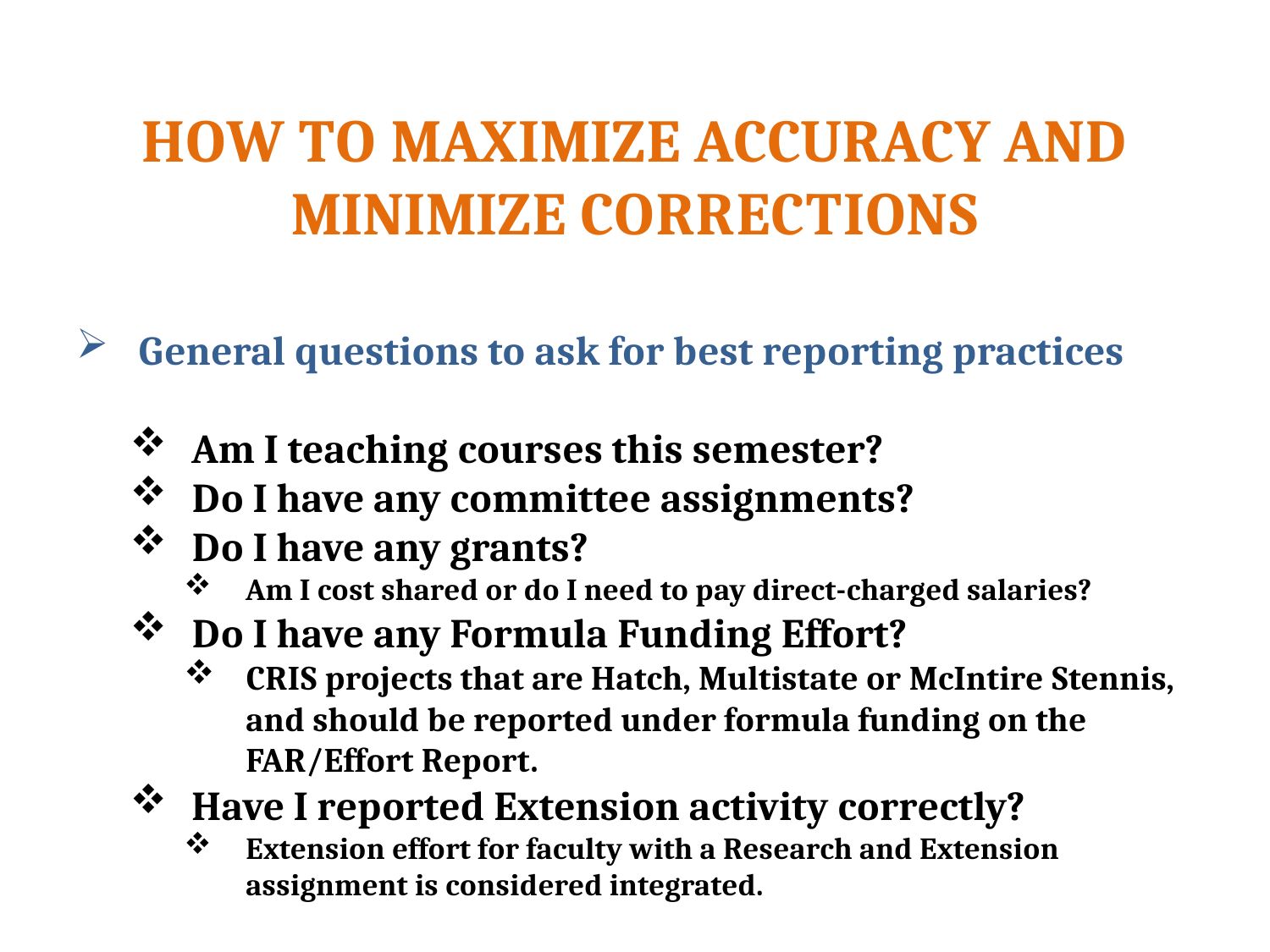

# How TO Maximize ACCURACY and MINIMIZE CORRECTIONS
General questions to ask for best reporting practices

Am I teaching courses this semester?
Do I have any committee assignments?
Do I have any grants?
Am I cost shared or do I need to pay direct-charged salaries?
Do I have any Formula Funding Effort?
CRIS projects that are Hatch, Multistate or McIntire Stennis, and should be reported under formula funding on the FAR/Effort Report.
Have I reported Extension activity correctly?
Extension effort for faculty with a Research and Extension assignment is considered integrated.